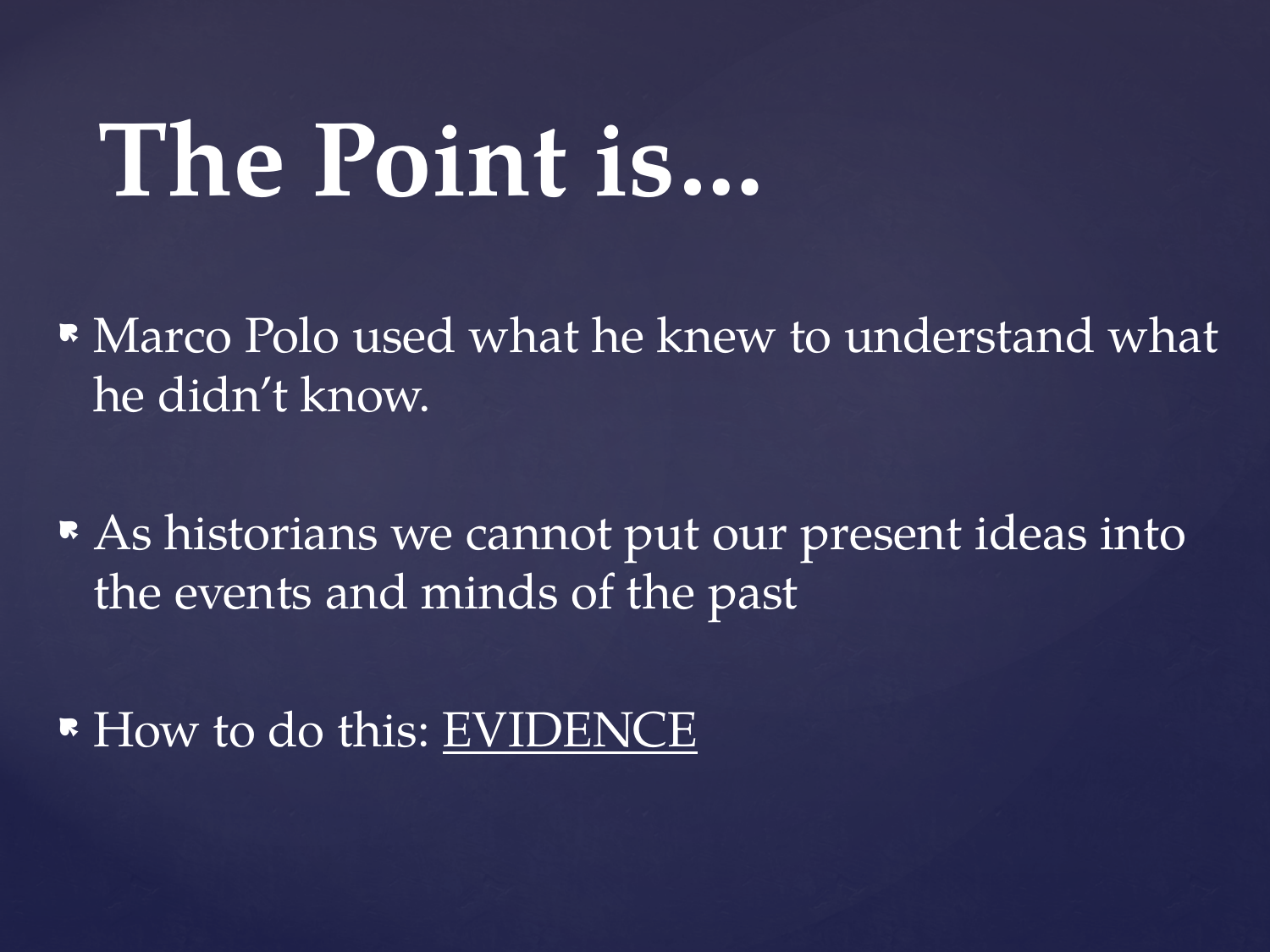

# The Point is…
Marco Polo used what he knew to understand what he didn’t know.

As historians we cannot put our present ideas into the events and minds of the past

How to do this: EVIDENCE